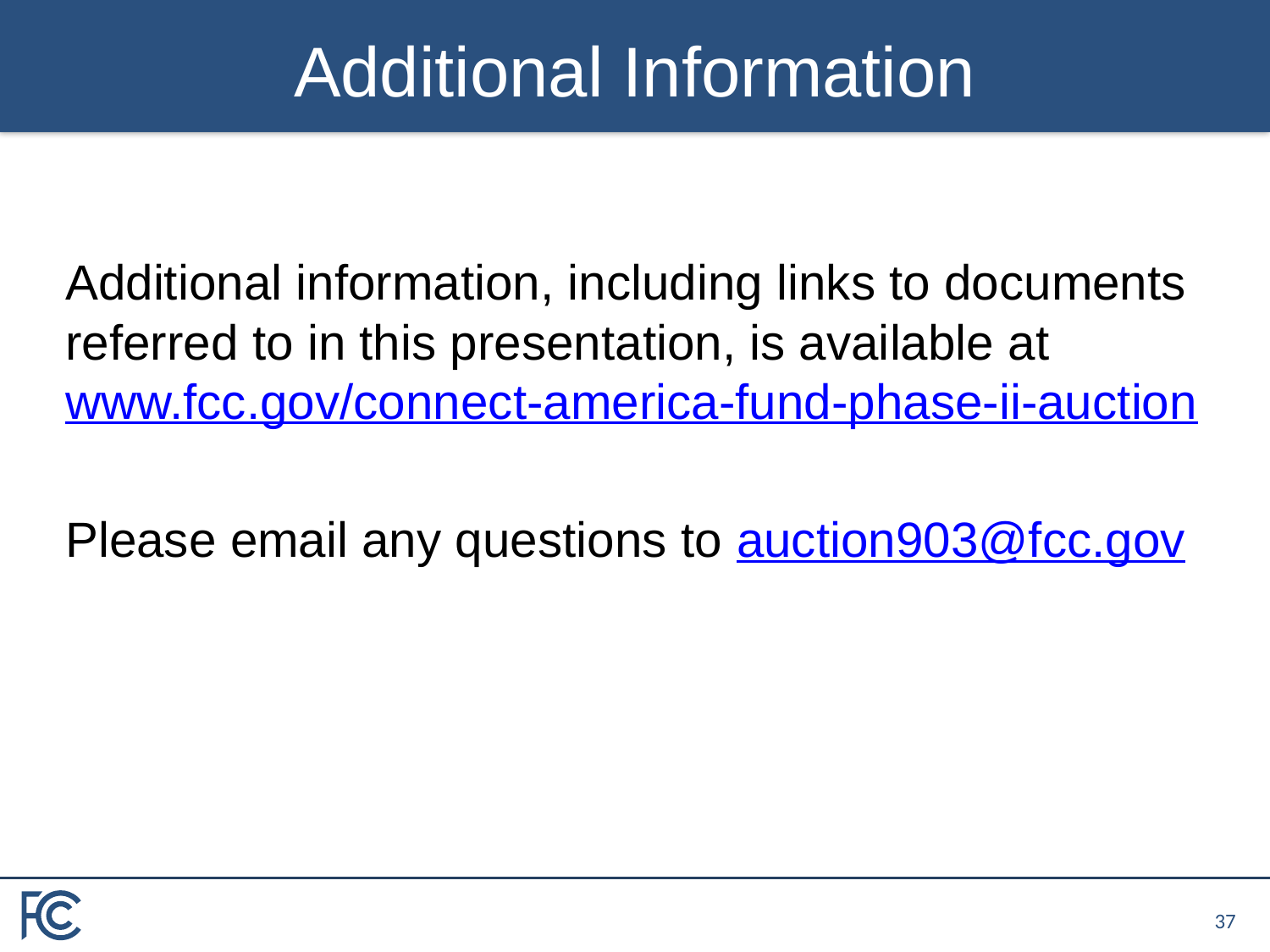

# Additional Information

Additional information, including links to documents referred to in this presentation, is available at
www.fcc.gov/connect-america-fund-phase-ii-auction

Please email any questions to auction903@fcc.gov

37